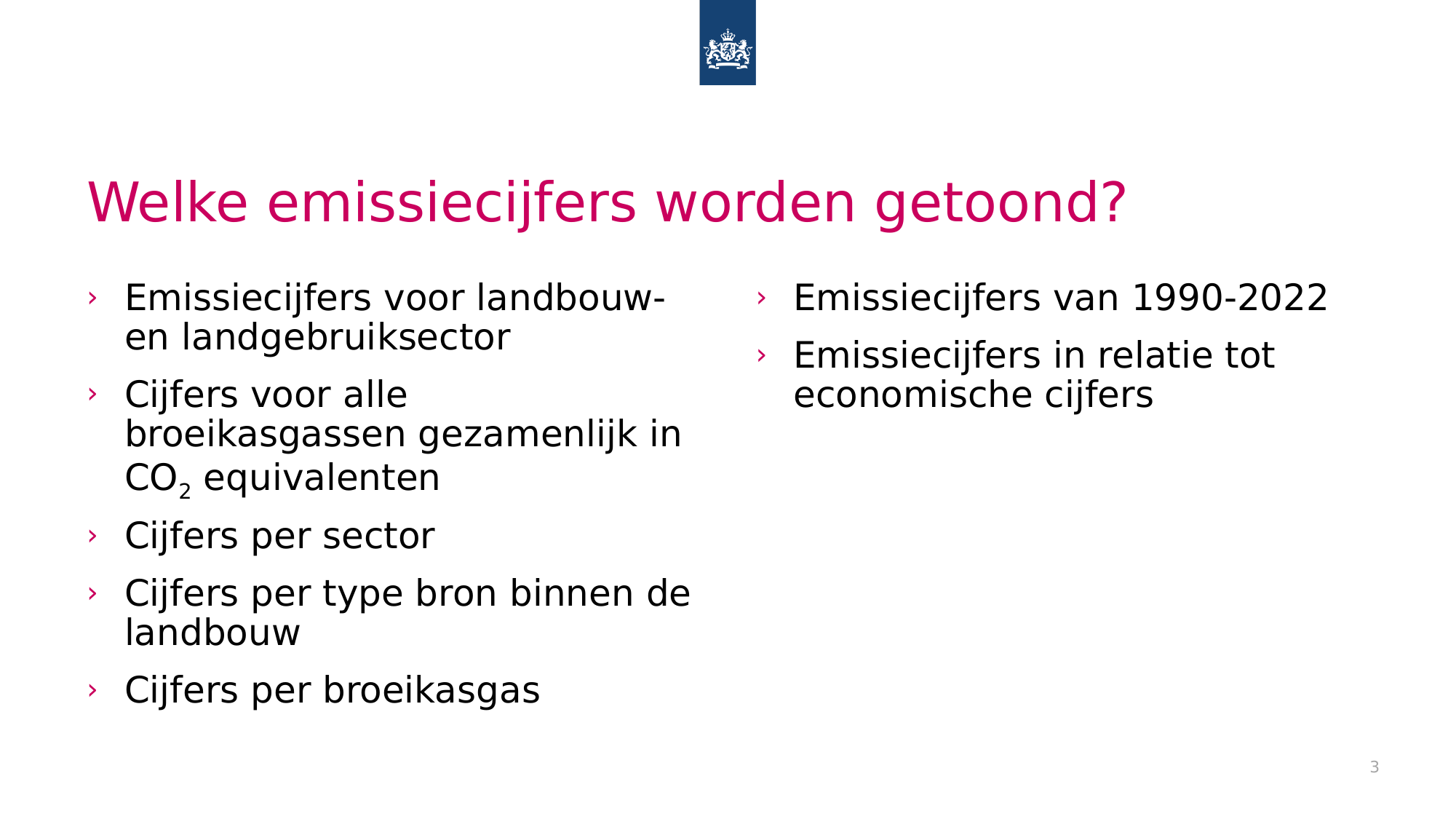

# Welke emissiecijfers worden getoond?
Emissiecijfers voor landbouw- en landgebruiksector
Cijfers voor alle broeikasgassen gezamenlijk in CO2 equivalenten
Cijfers per sector
Cijfers per type bron binnen de landbouw
Cijfers per broeikasgas
Emissiecijfers van 1990-2022
Emissiecijfers in relatie tot economische cijfers

3